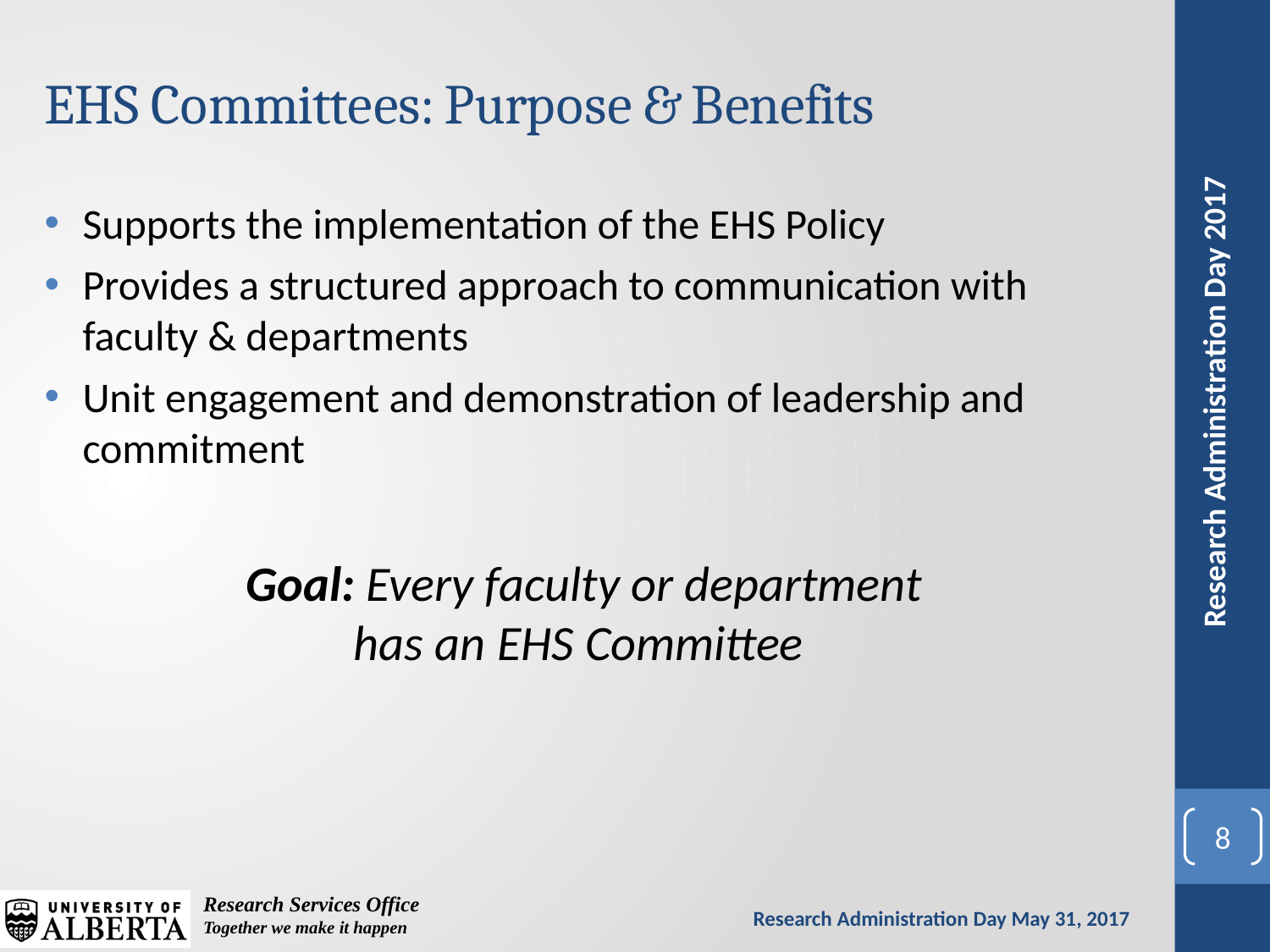

# EHS Committees: Purpose & Benefits
Supports the implementation of the EHS Policy
Provides a structured approach to communication with faculty & departments
Unit engagement and demonstration of leadership and commitment
Goal: Every faculty or department has an EHS Committee
8